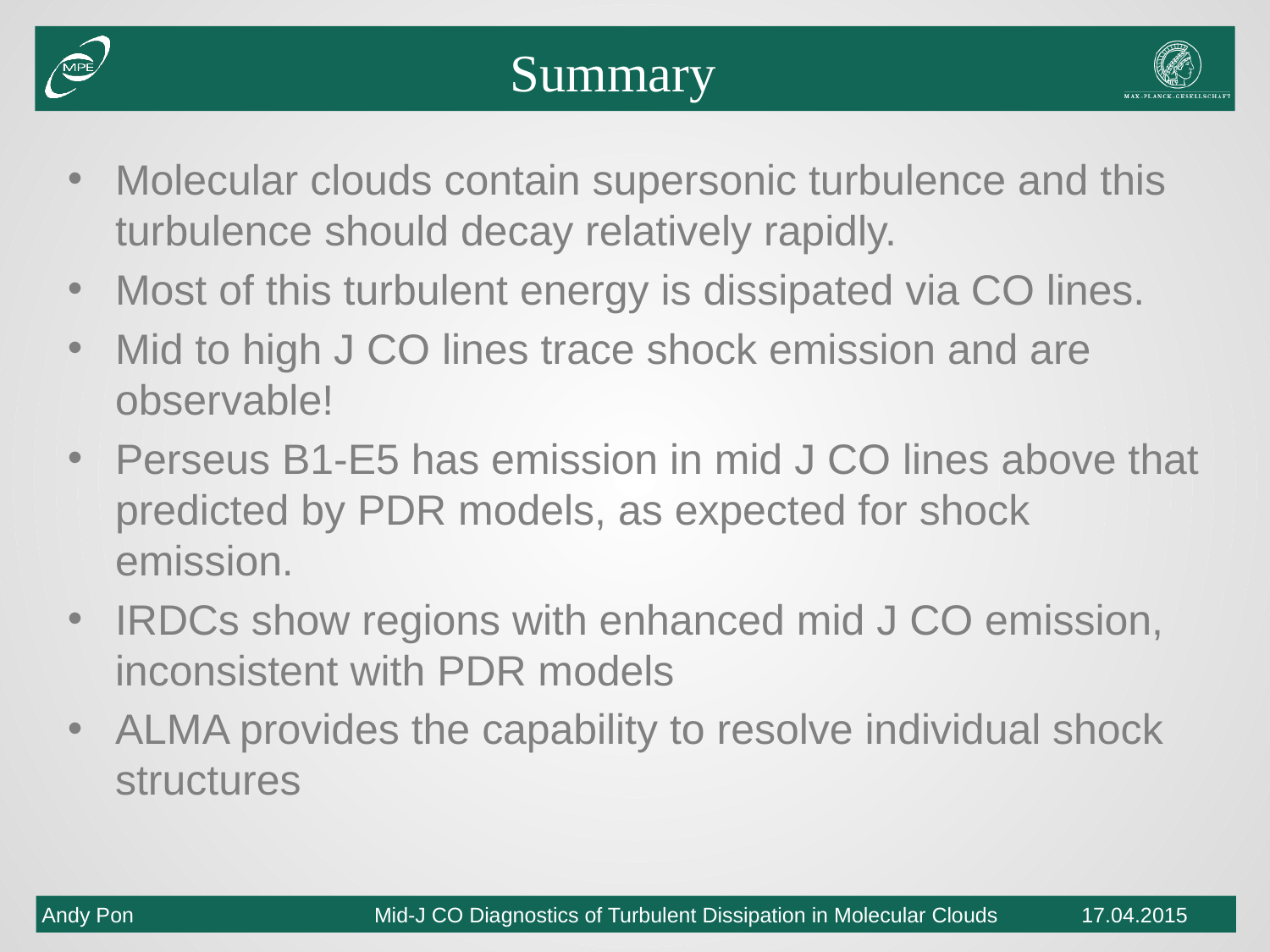

# Summary
Molecular clouds contain supersonic turbulence and this turbulence should decay relatively rapidly.
Most of this turbulent energy is dissipated via CO lines.
Mid to high J CO lines trace shock emission and are observable!
Perseus B1-E5 has emission in mid J CO lines above that predicted by PDR models, as expected for shock emission.
IRDCs show regions with enhanced mid J CO emission, inconsistent with PDR models
ALMA provides the capability to resolve individual shock structures